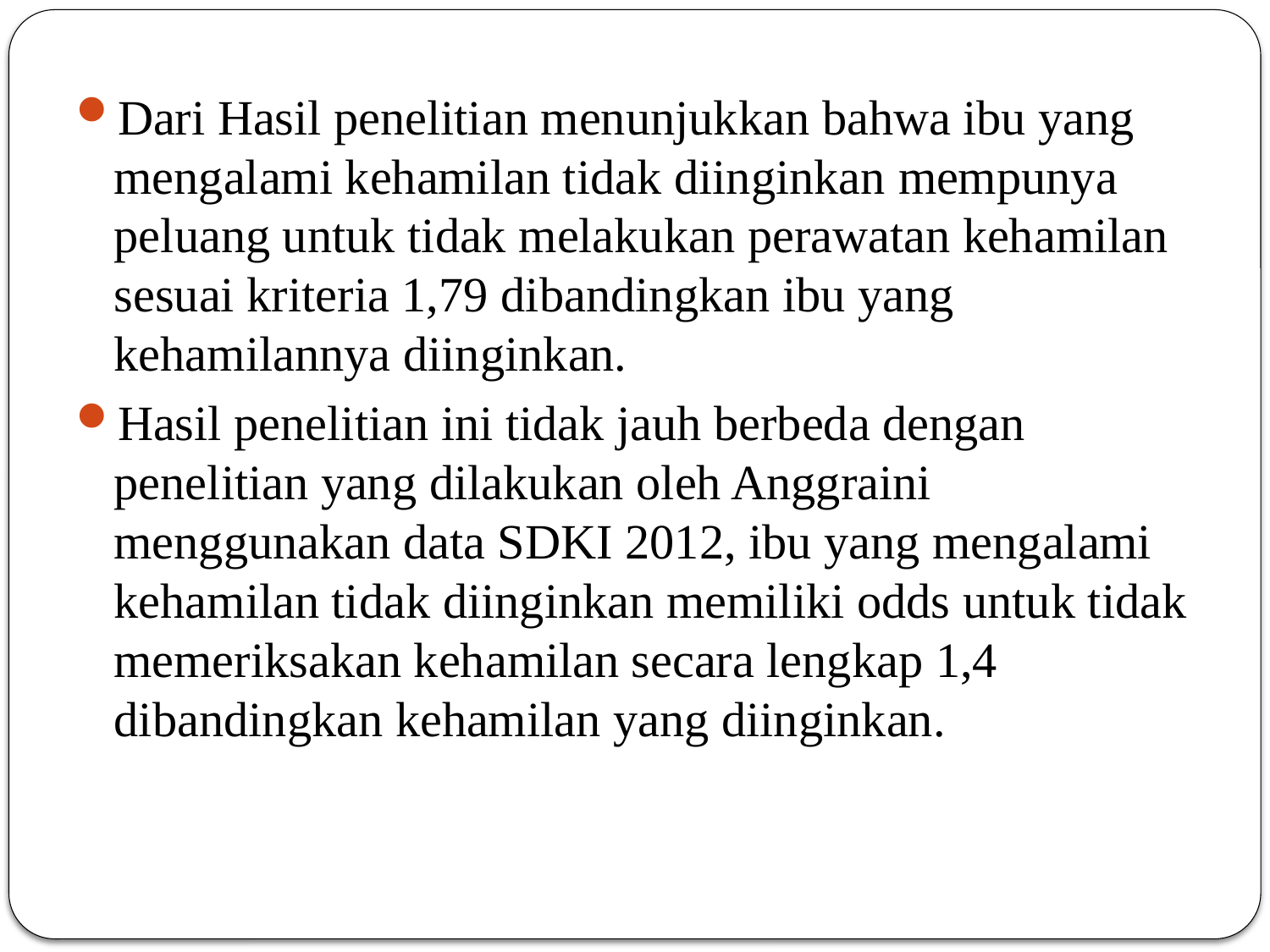

Dari Hasil penelitian menunjukkan bahwa ibu yang mengalami kehamilan tidak diinginkan mempunya peluang untuk tidak melakukan perawatan kehamilan sesuai kriteria 1,79 dibandingkan ibu yang kehamilannya diinginkan.
Hasil penelitian ini tidak jauh berbeda dengan penelitian yang dilakukan oleh Anggraini menggunakan data SDKI 2012, ibu yang mengalami kehamilan tidak diinginkan memiliki odds untuk tidak memeriksakan kehamilan secara lengkap 1,4 dibandingkan kehamilan yang diinginkan.